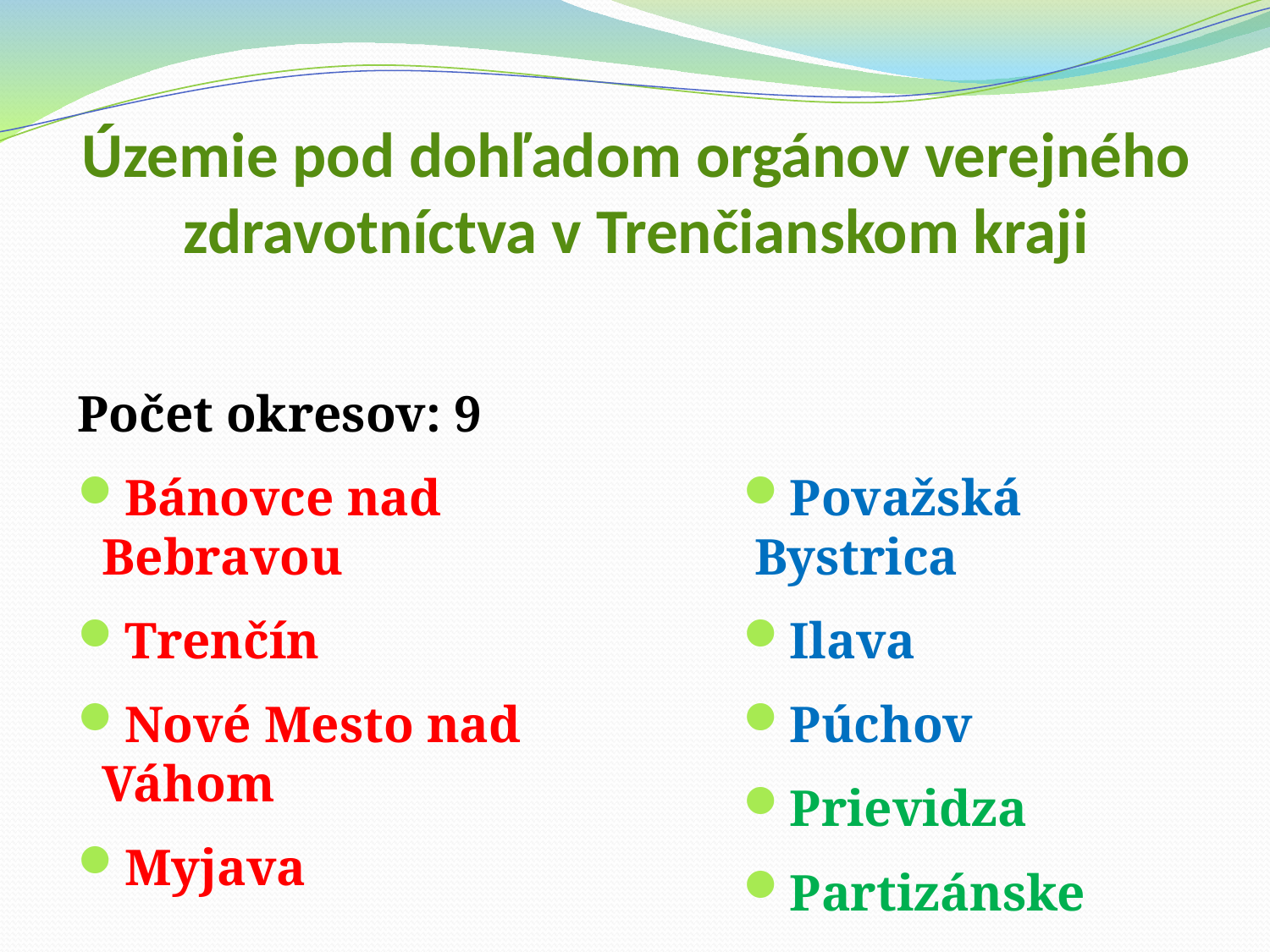

# Územie pod dohľadom orgánov verejného zdravotníctva v Trenčianskom kraji
Počet okresov: 9
Bánovce nad Bebravou
Trenčín
Nové Mesto nad Váhom
Myjava

Považská Bystrica
Ilava
Púchov
Prievidza
Partizánske